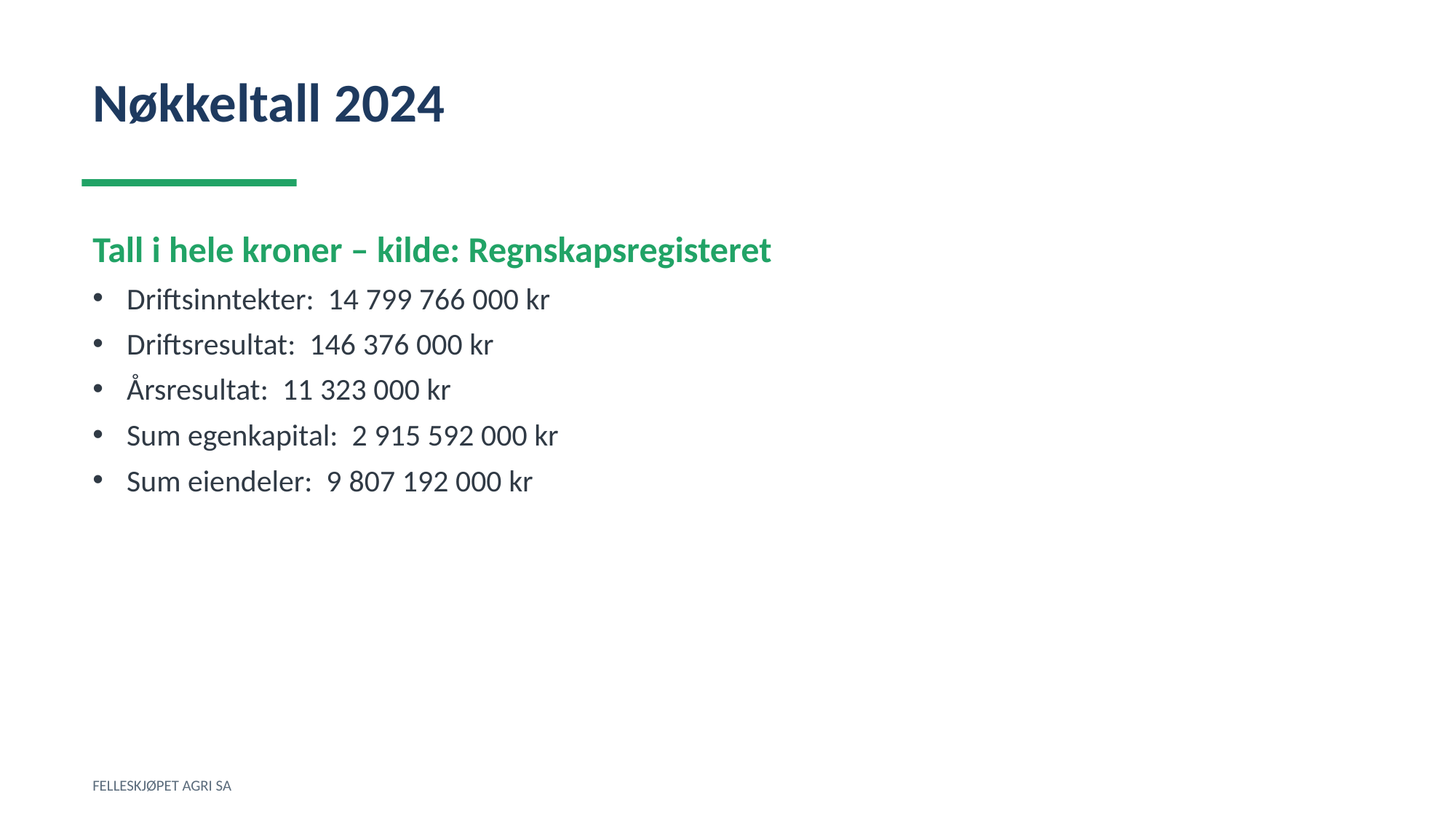

Nøkkeltall 2024

Tall i hele kroner – kilde: Regnskapsregisteret
Driftsinntekter:  14 799 766 000 kr
Driftsresultat:  146 376 000 kr
Årsresultat:  11 323 000 kr
Sum egenkapital:  2 915 592 000 kr
Sum eiendeler:  9 807 192 000 kr
FELLESKJØPET AGRI SA